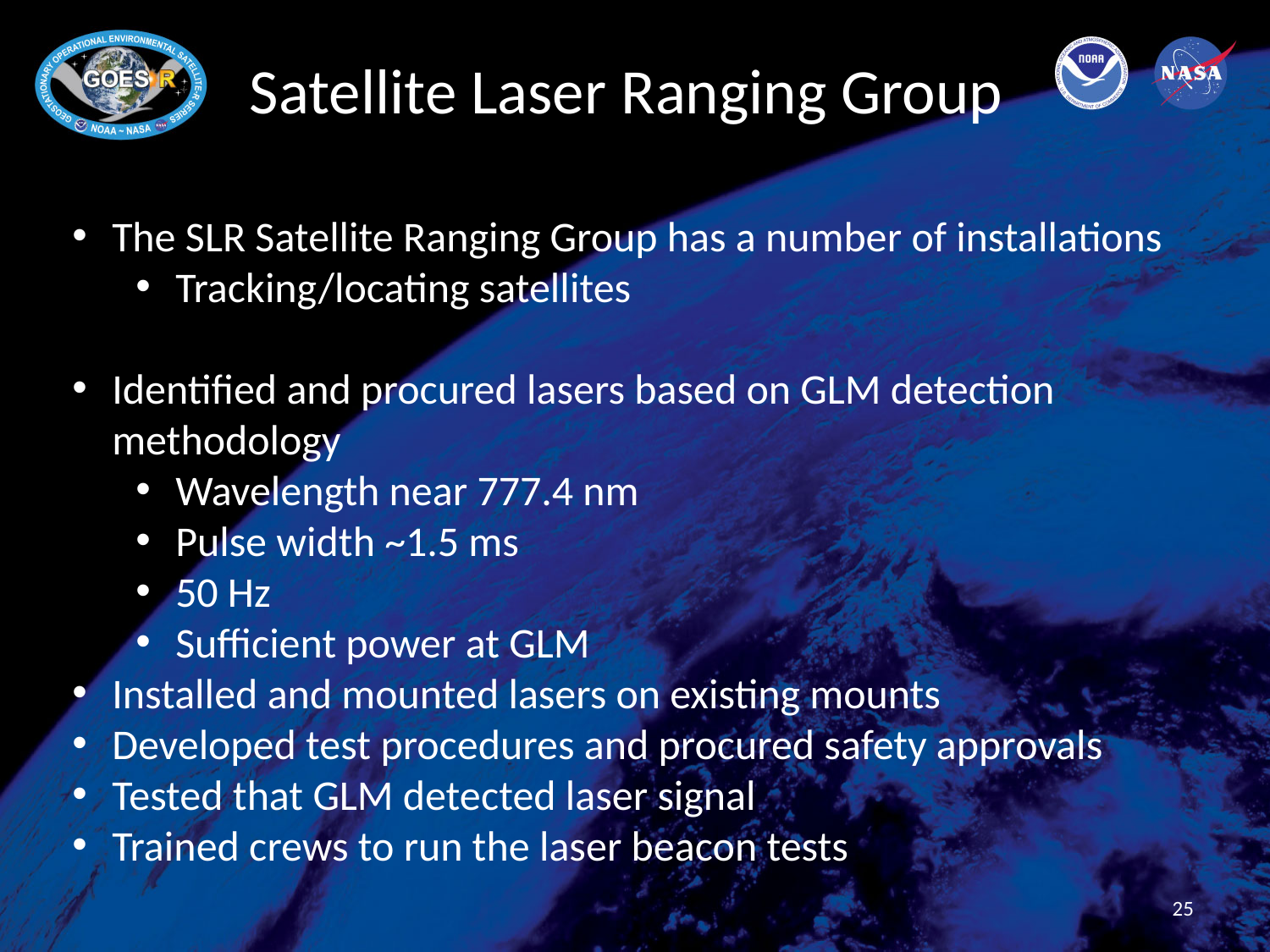

Satellite Laser Ranging Group
The SLR Satellite Ranging Group has a number of installations
Tracking/locating satellites

Identified and procured lasers based on GLM detection methodology
Wavelength near 777.4 nm
Pulse width ~1.5 ms
50 Hz
Sufficient power at GLM
Installed and mounted lasers on existing mounts
Developed test procedures and procured safety approvals
Tested that GLM detected laser signal
Trained crews to run the laser beacon tests

25